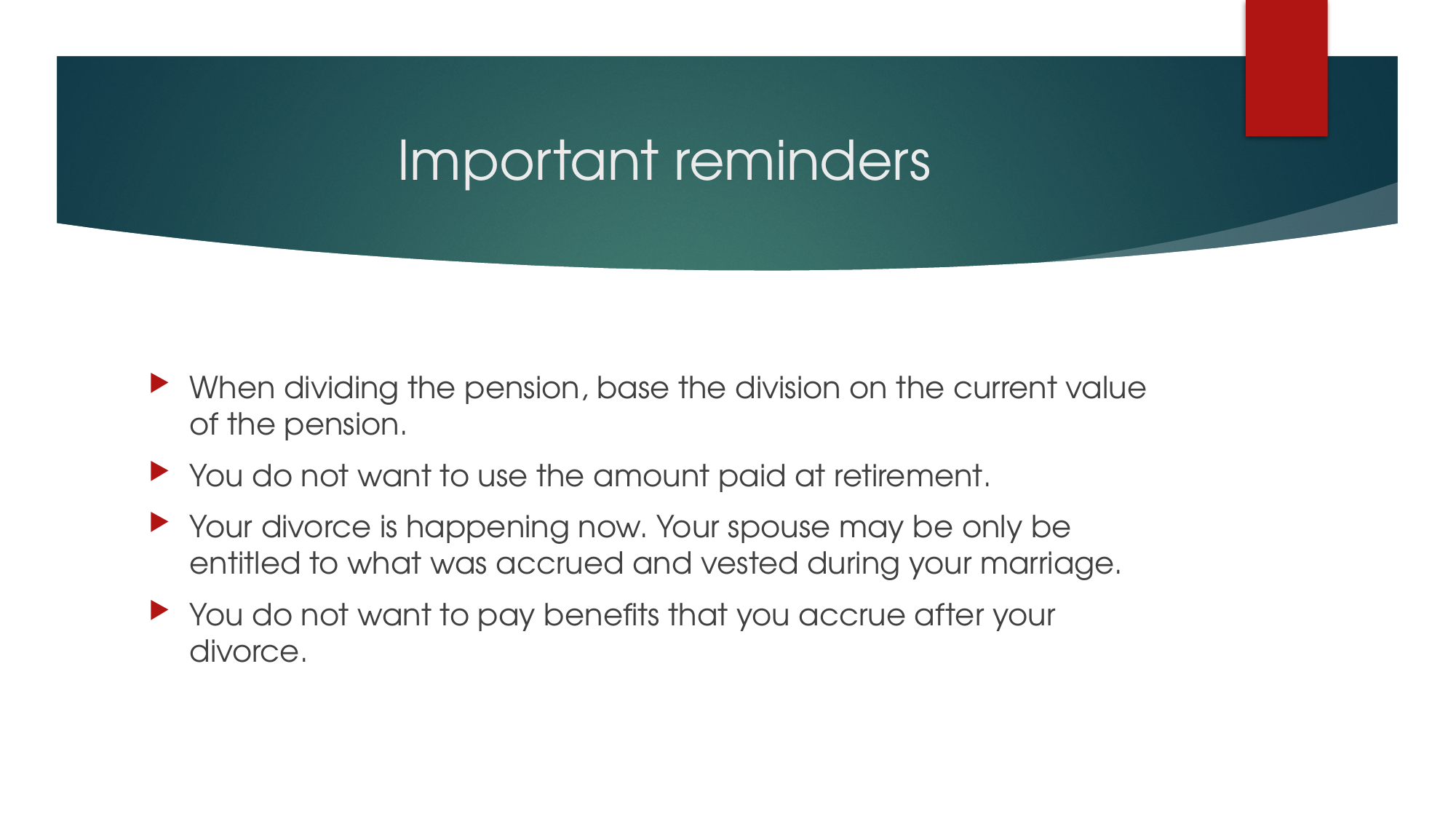

# Important reminders

When dividing the pension, base the division on the current value of the pension.
You do not want to use the amount paid at retirement.
Your divorce is happening now. Your spouse may be only be entitled to what was accrued and vested during your marriage.
You do not want to pay benefits that you accrue after your divorce.